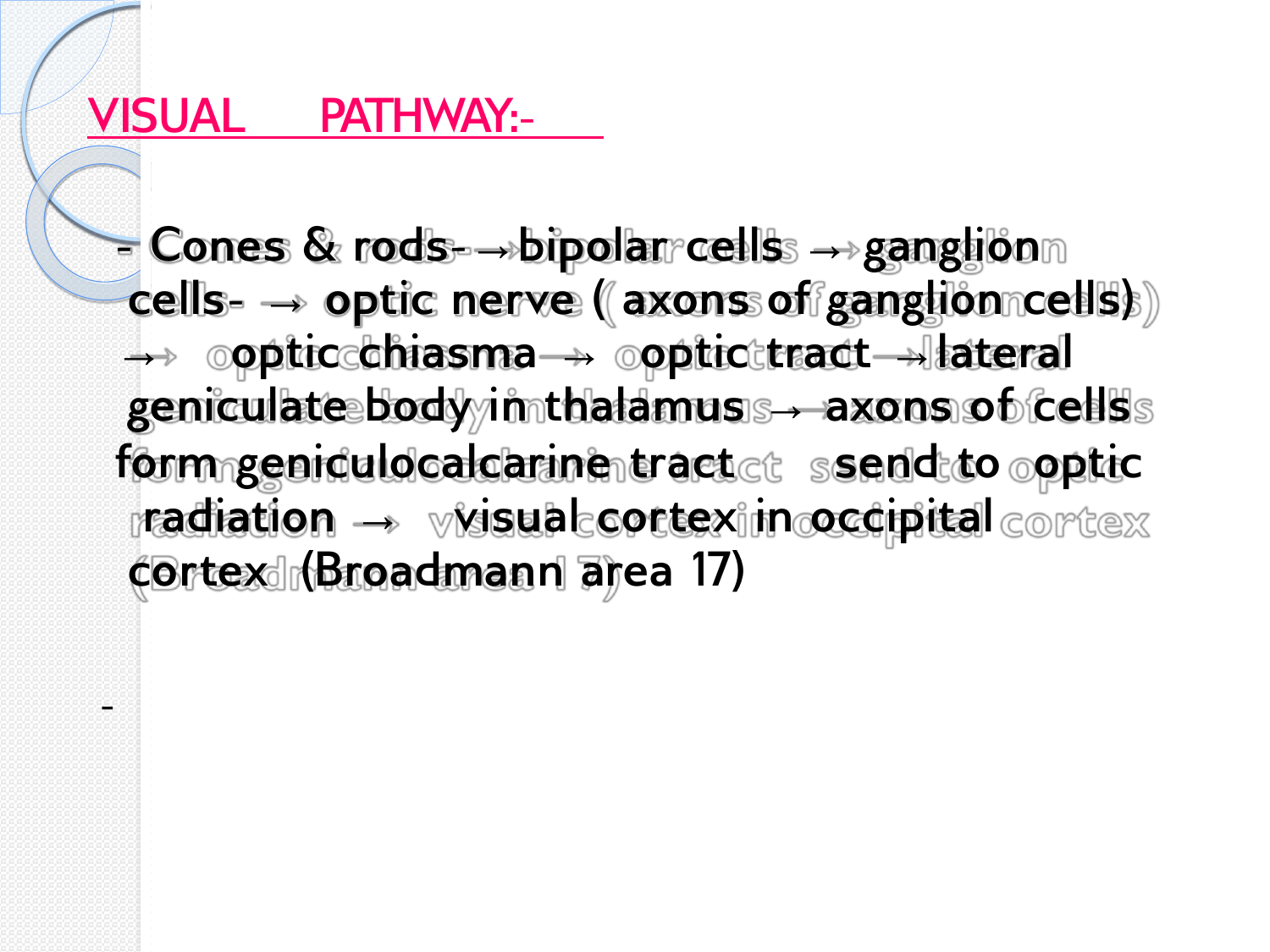

# VISUAL	PATHWAY:-

- Cones & rods-→bipolar cells → ganglion  cells- → optic nerve ( axons of ganglion cells)
→	optic chiasma →	optic tract →lateral  geniculate body in thalamus → axons of cells
form geniculocalcarine tract	send to	optic  radiation →	visual cortex in occipital cortex  (Broadmann area 17)

-